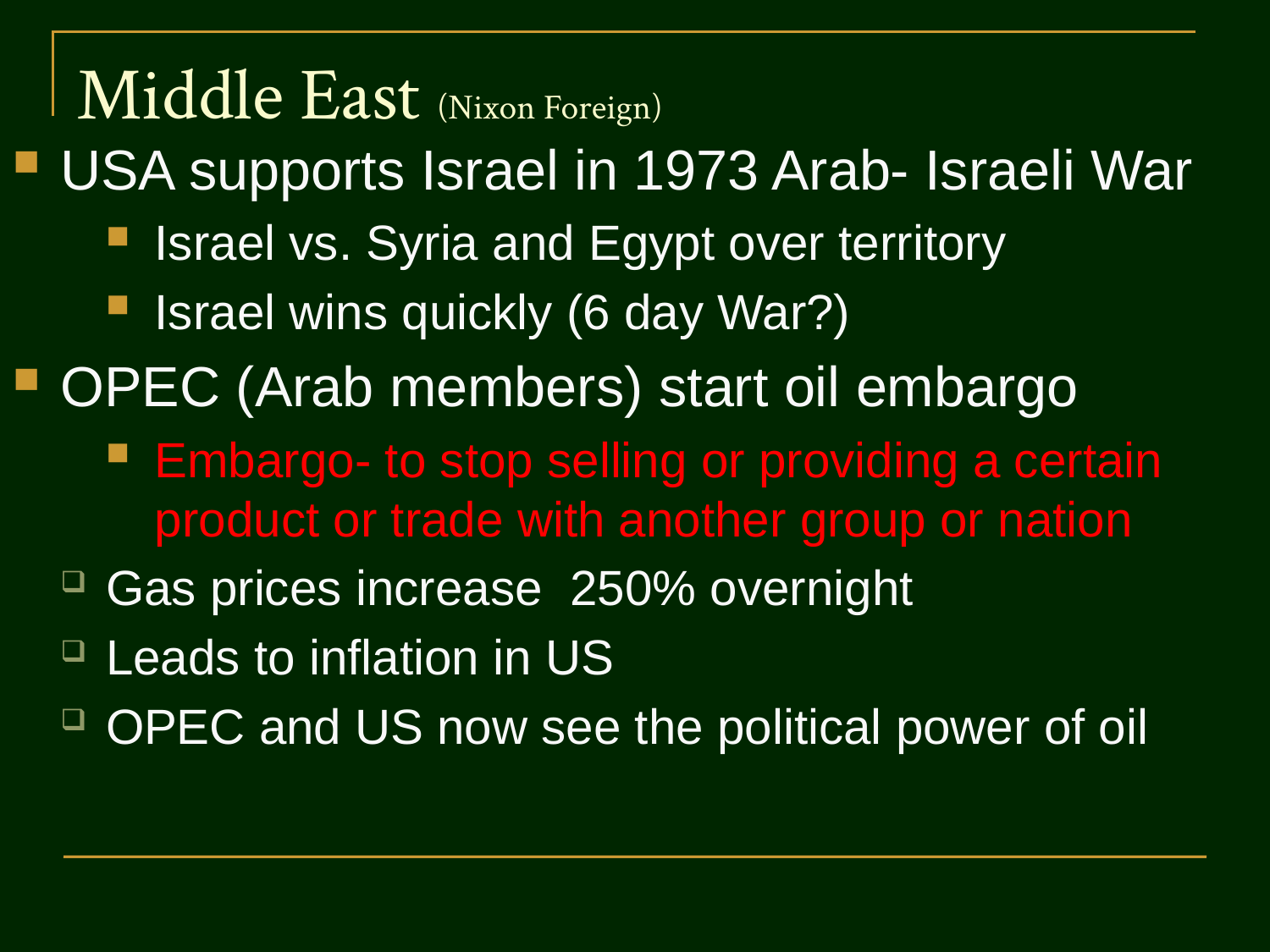

# Middle East (Nixon Foreign)
USA supports Israel in 1973 Arab- Israeli War
Israel vs. Syria and Egypt over territory
Israel wins quickly (6 day War?)
OPEC (Arab members) start oil embargo
Embargo- to stop selling or providing a certain product or trade with another group or nation
Gas prices increase  250% overnight
Leads to inflation in US
OPEC and US now see the political power of oil